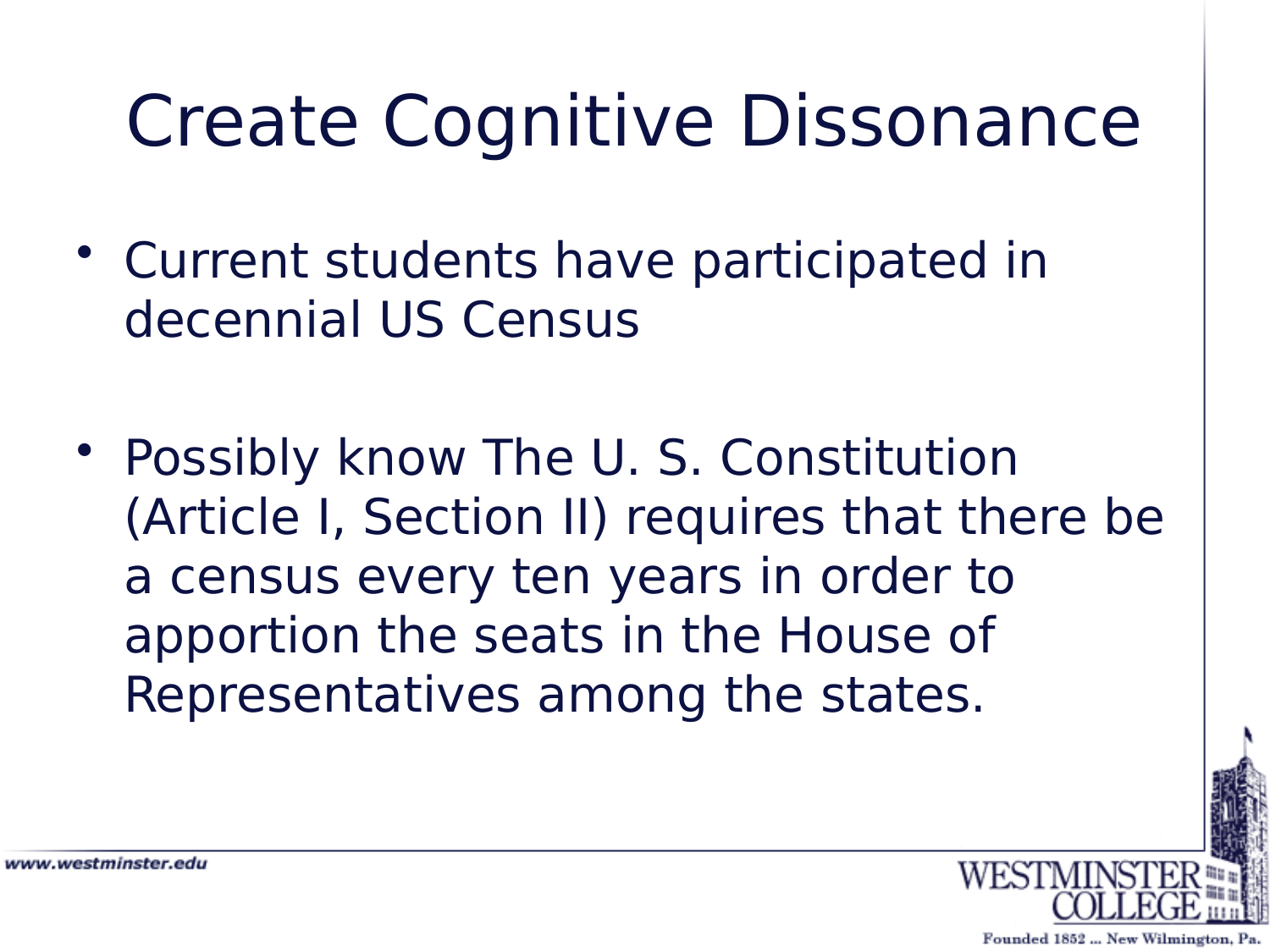

# Create Cognitive Dissonance
Current students have participated in decennial US Census

Possibly know The U. S. Constitution (Article I, Section II) requires that there be a census every ten years in order to apportion the seats in the House of Representatives among the states.